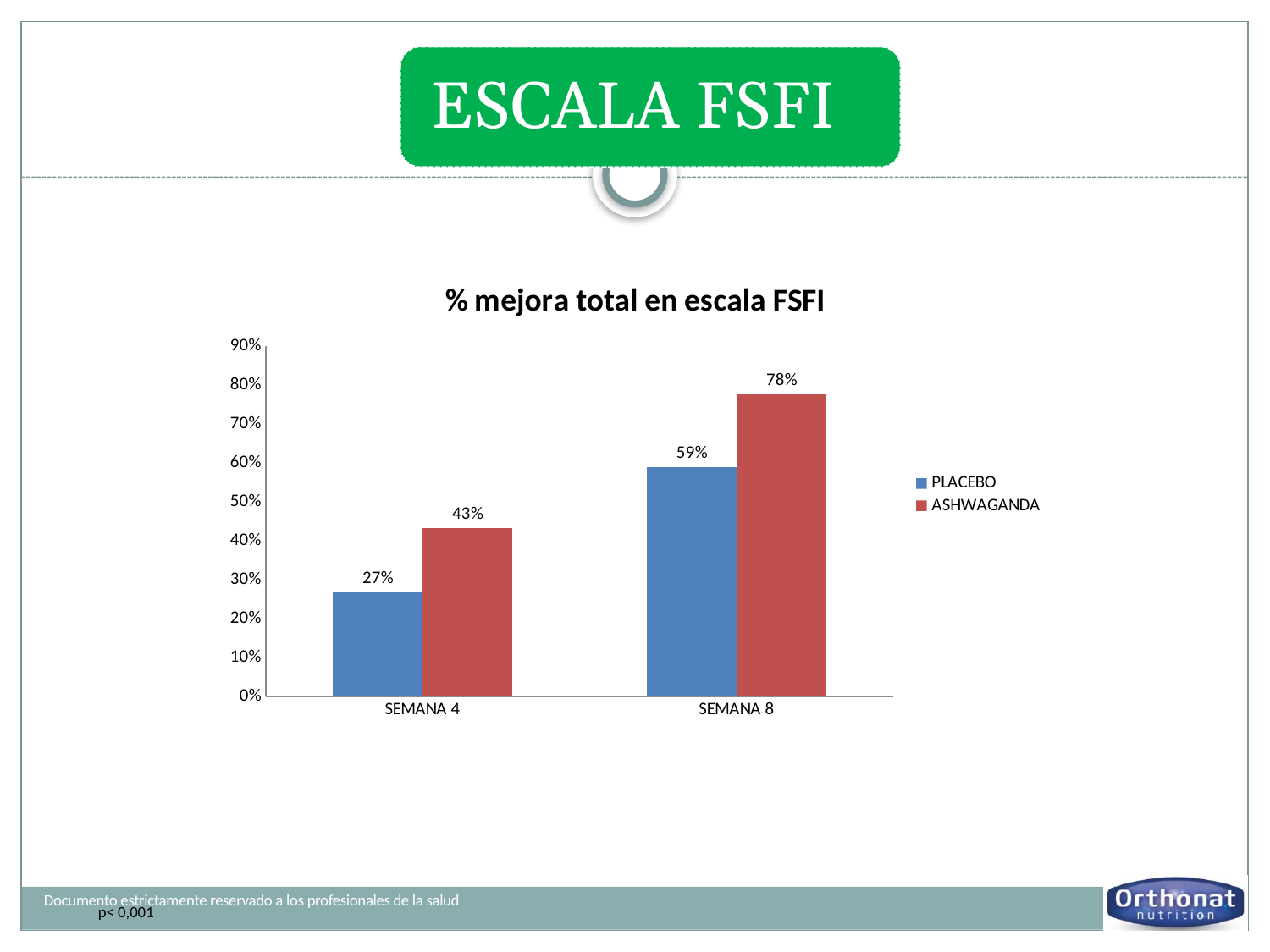

ESCALA FSFI

### Chart: % mejora total en escala FSFI

| Category | PLACEBO | ASHWAGANDA |
|---|---|---|
| SEMANA 4 | 0.2665 | 0.4332 |
| SEMANA 8 | 0.5884 | 0.7754 |
Documento estrictamente reservado a los profesionales de la salud
p< 0,001